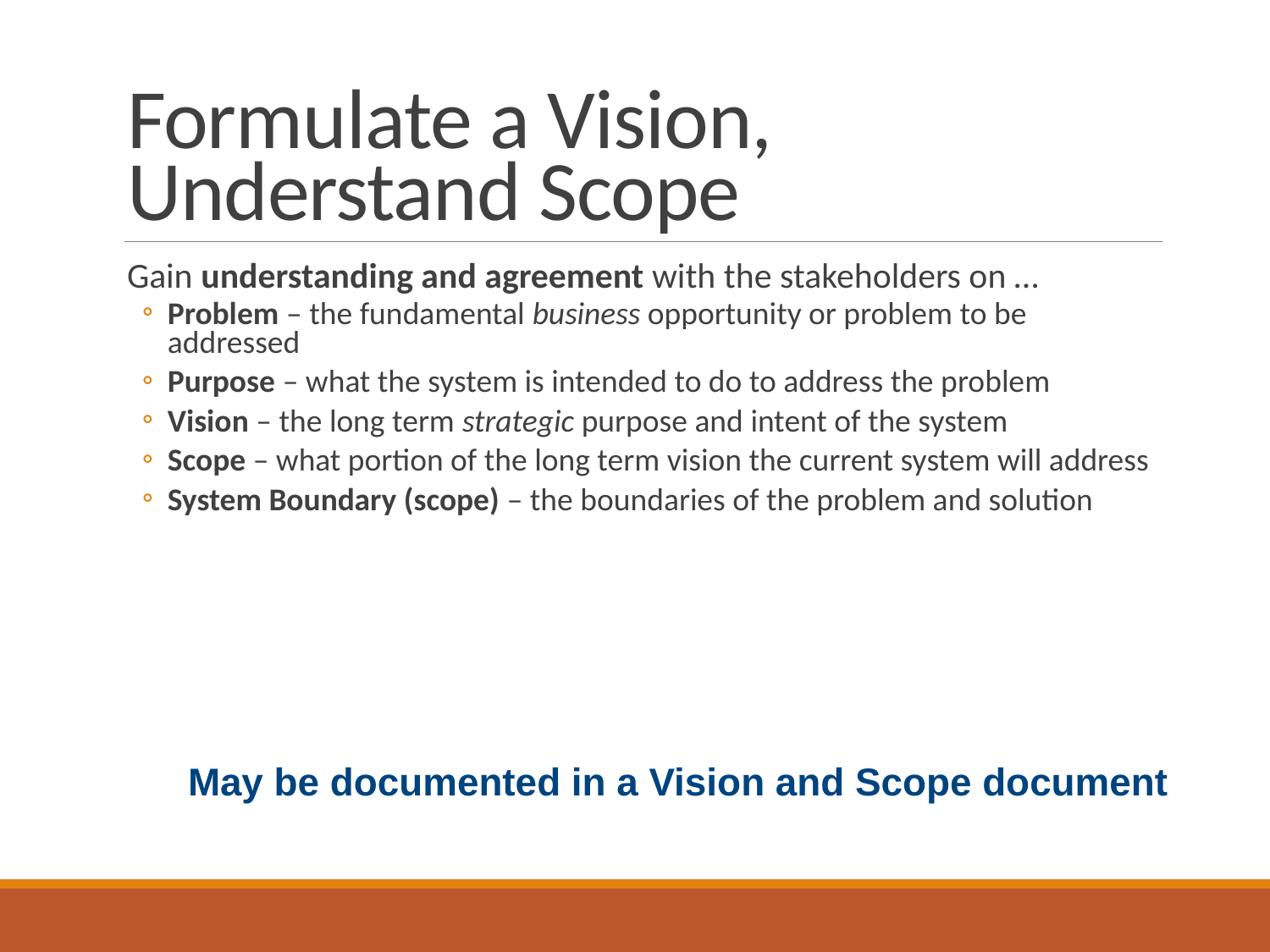

# Formulate a Vision, Understand Scope
Gain understanding and agreement with the stakeholders on …
Problem – the fundamental business opportunity or problem to be addressed
Purpose – what the system is intended to do to address the problem
Vision – the long term strategic purpose and intent of the system
Scope – what portion of the long term vision the current system will address
System Boundary (scope) – the boundaries of the problem and solution

May be documented in a Vision and Scope document